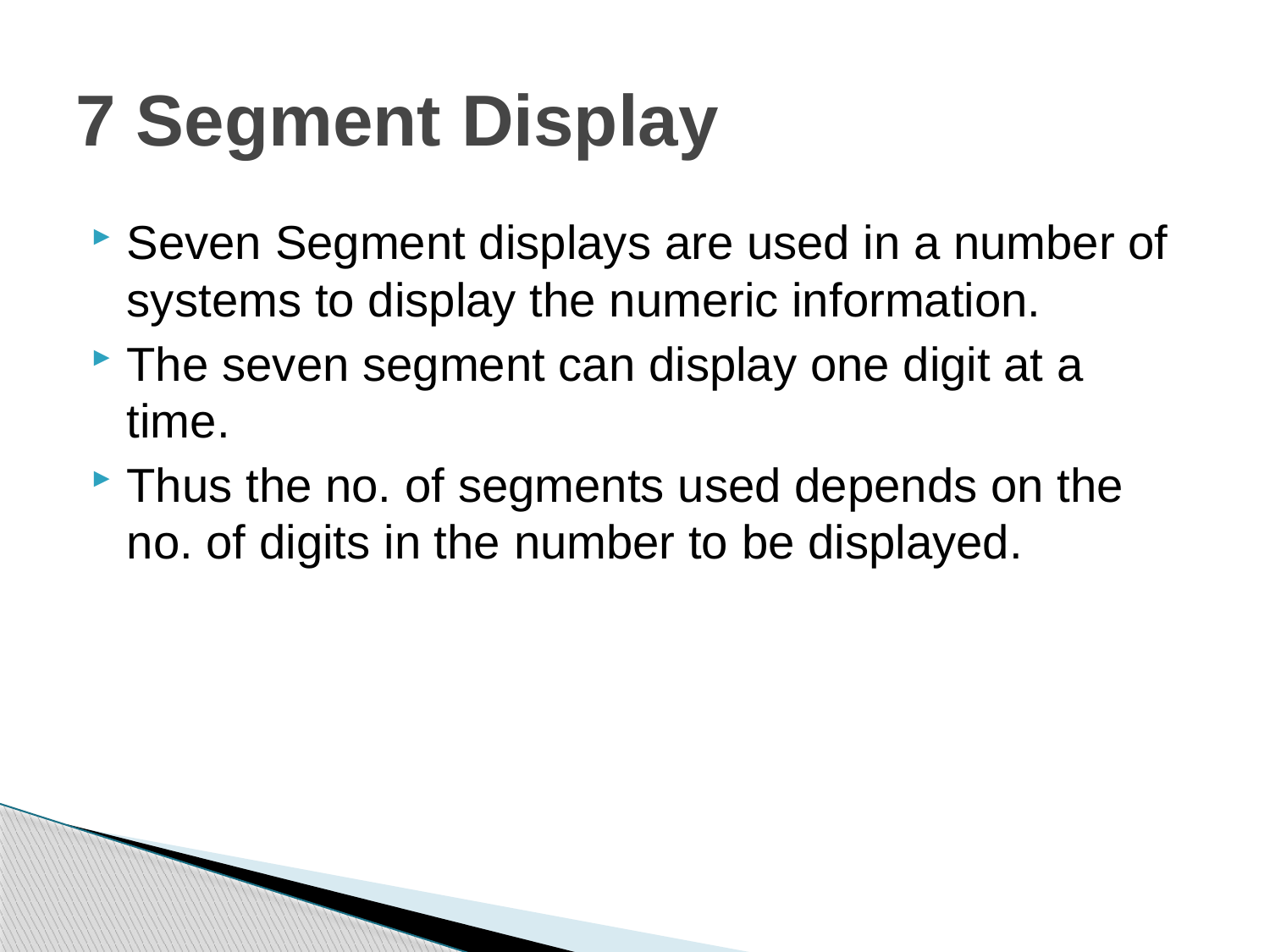

# 7 Segment Display
Seven Segment displays are used in a number of systems to display the numeric information.
The seven segment can display one digit at a time.
Thus the no. of segments used depends on the no. of digits in the number to be displayed.